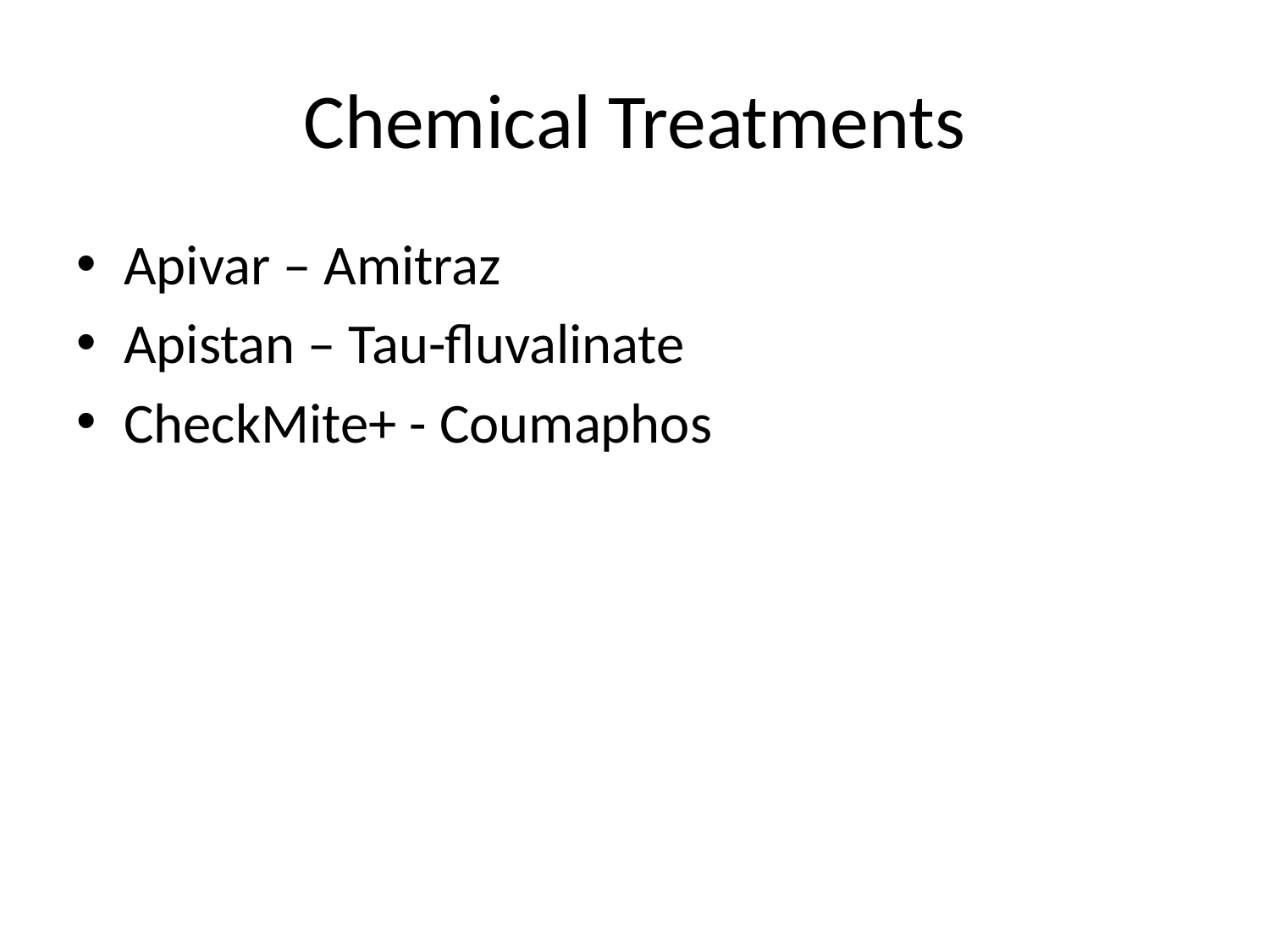

# Chemical Treatments
Apivar – Amitraz
Apistan – Tau-fluvalinate
CheckMite+ - Coumaphos